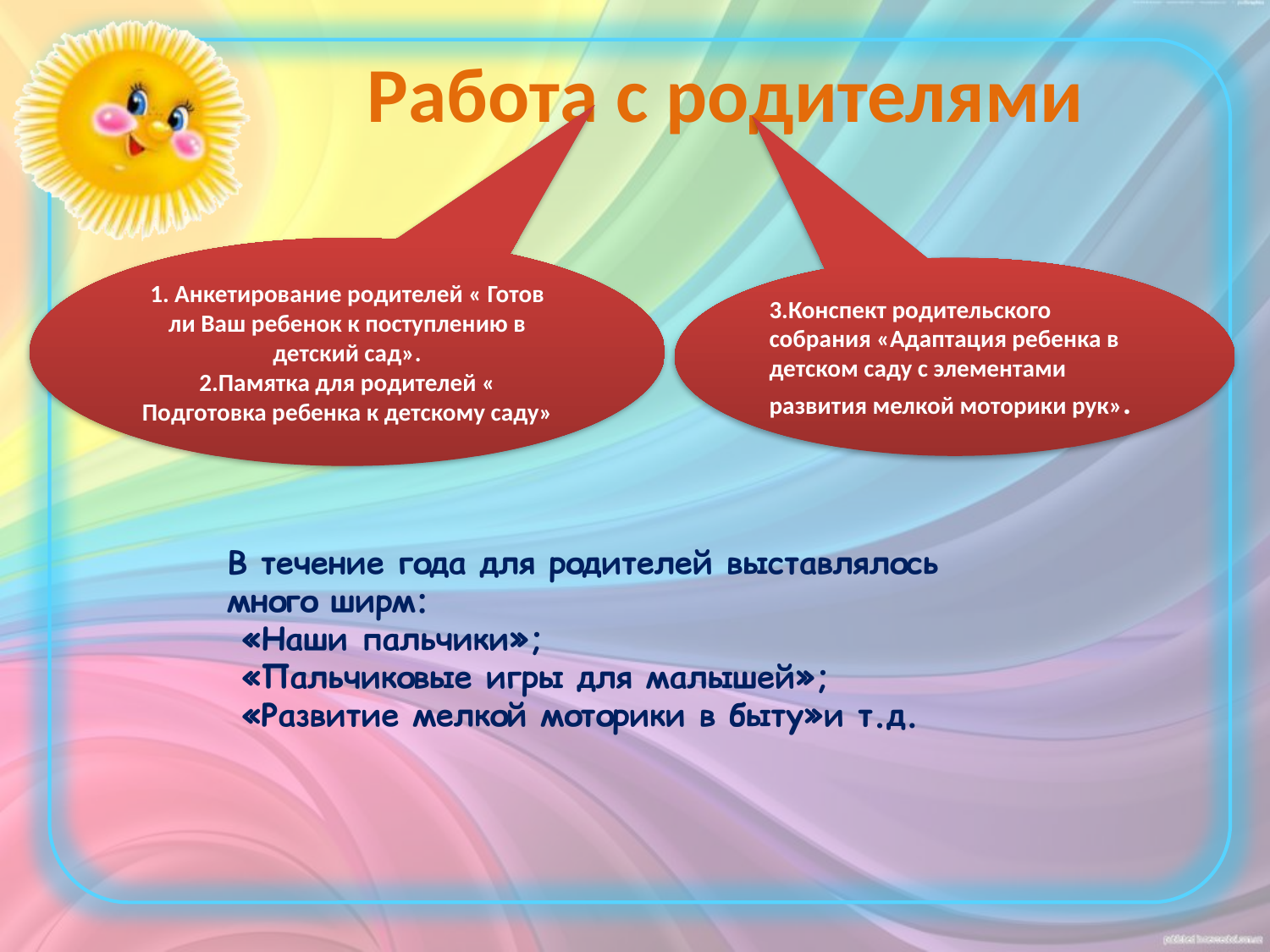

Работа с родителями
1. Анкетирование родителей « Готов ли Ваш ребенок к поступлению в детский сад».
2.Памятка для родителей « Подготовка ребенка к детскому саду»
3.Конспект родительского собрания «Адаптация ребенка в детском саду с элементами развития мелкой моторики рук».
В течение года для родителей выставлялось много ширм:
 «Наши пальчики»;
 «Пальчиковые игры для малышей»;
 «Развитие мелкой моторики в быту»и т.д.